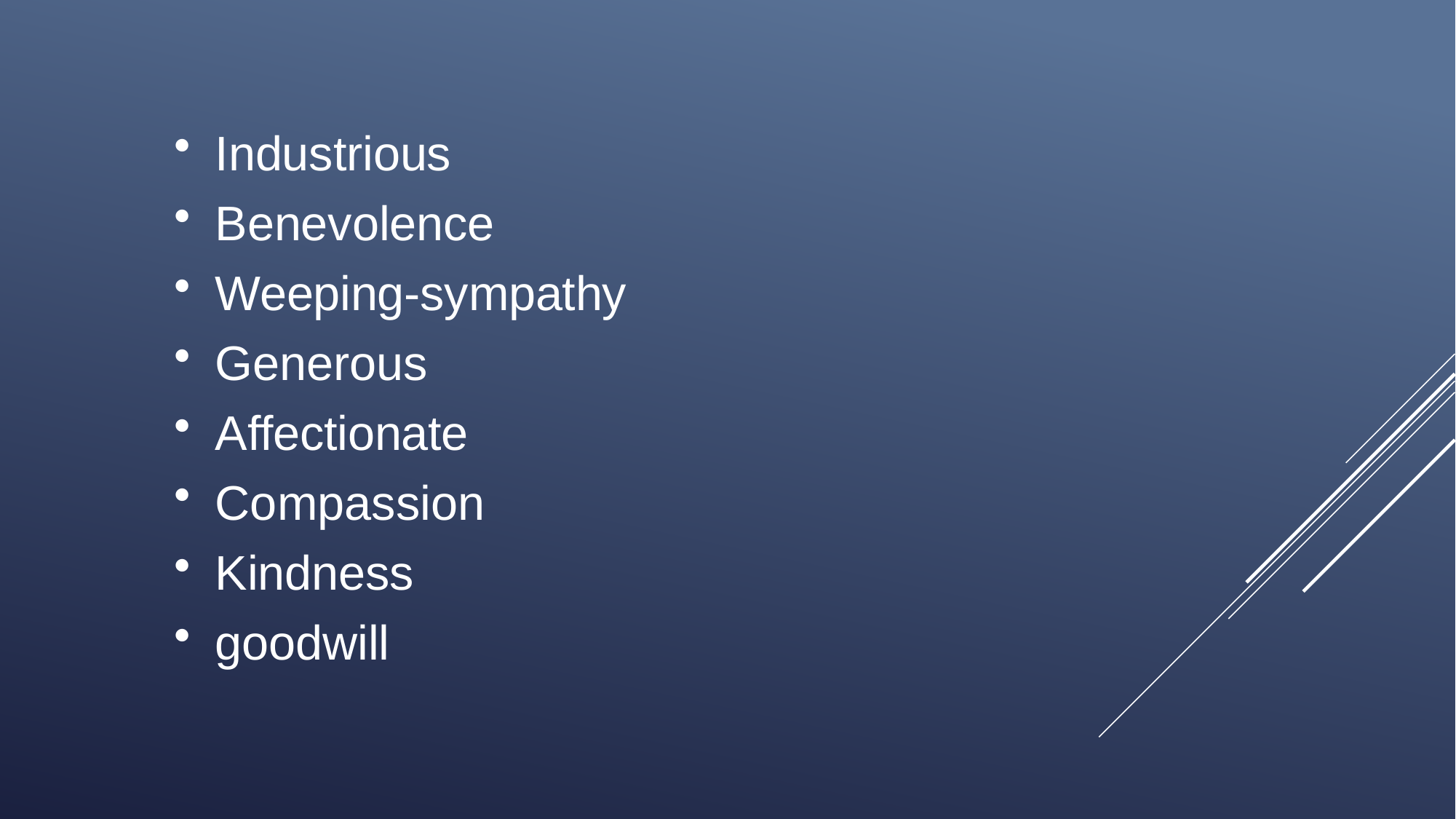

Industrious
Benevolence
Weeping-sympathy
Generous
Affectionate
Compassion
Kindness
goodwill